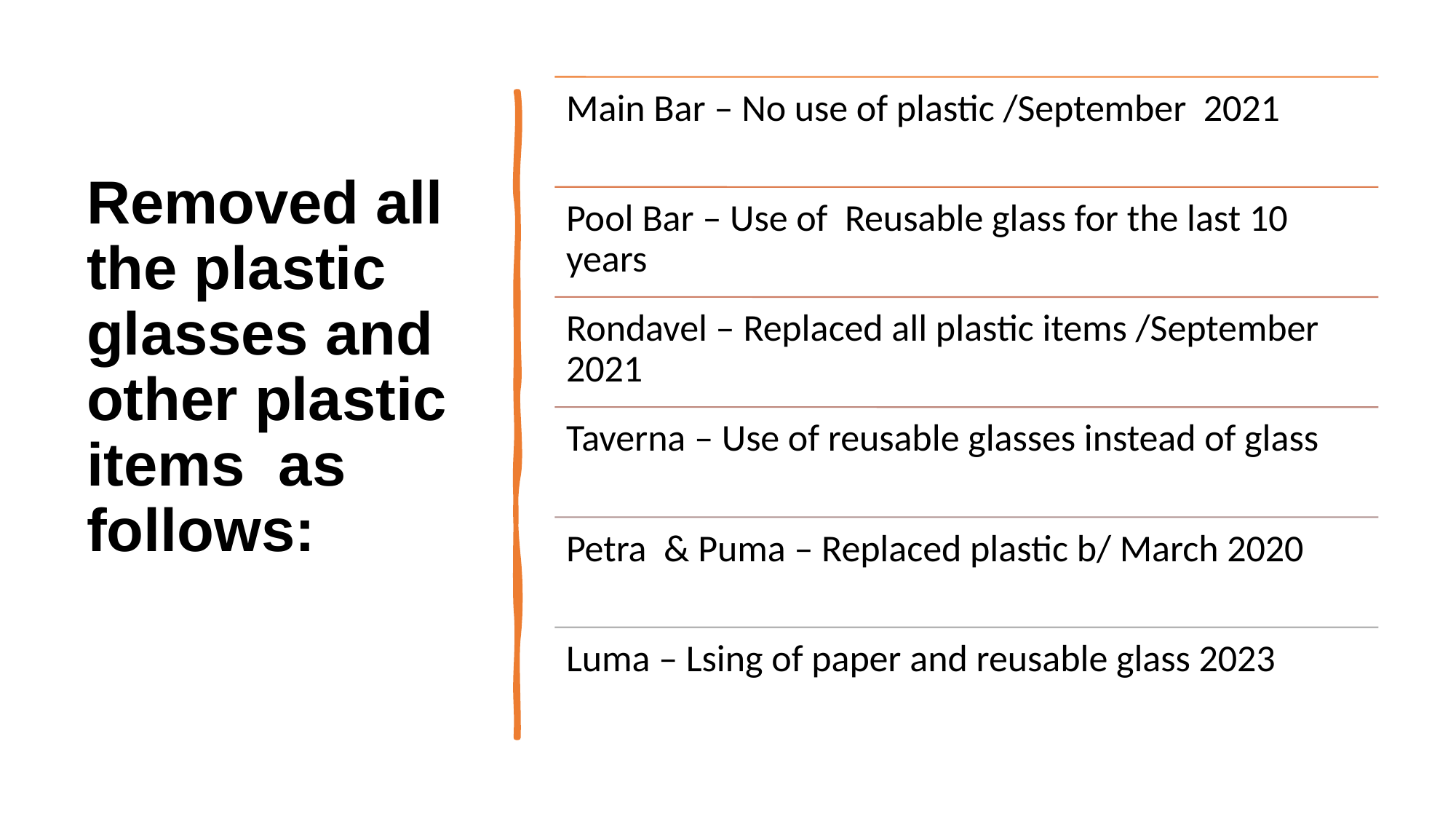

Main Bar – No use of plastic /September  2021
Pool Bar – Use of  Reusable glass for the last 10 years
Rondavel – Replaced all plastic items /September 2021
Taverna – Use of reusable glasses instead of glass
Petra  & Puma – Replaced plastic b/ March 2020
Luma – Lsing of paper and reusable glass 2023
# Removed all the plastic glasses and other plastic items  as follows: